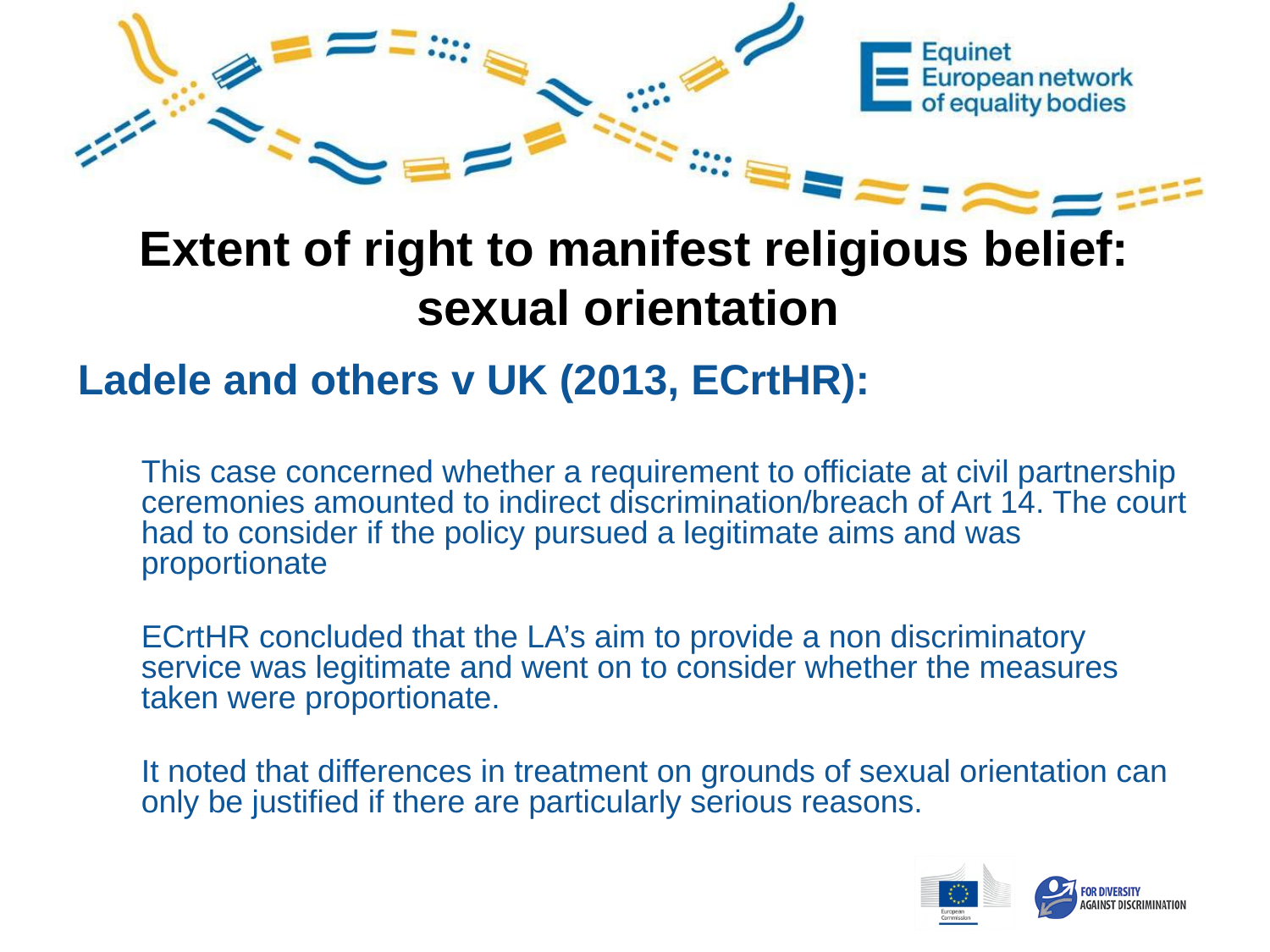

Extent of right to manifest religious belief: sexual orientation
Ladele and others v UK (2013, ECrtHR):

	This case concerned whether a requirement to officiate at civil partnership ceremonies amounted to indirect discrimination/breach of Art 14. The court had to consider if the policy pursued a legitimate aims and was proportionate

	ECrtHR concluded that the LA’s aim to provide a non discriminatory service was legitimate and went on to consider whether the measures taken were proportionate.

	It noted that differences in treatment on grounds of sexual orientation can only be justified if there are particularly serious reasons.